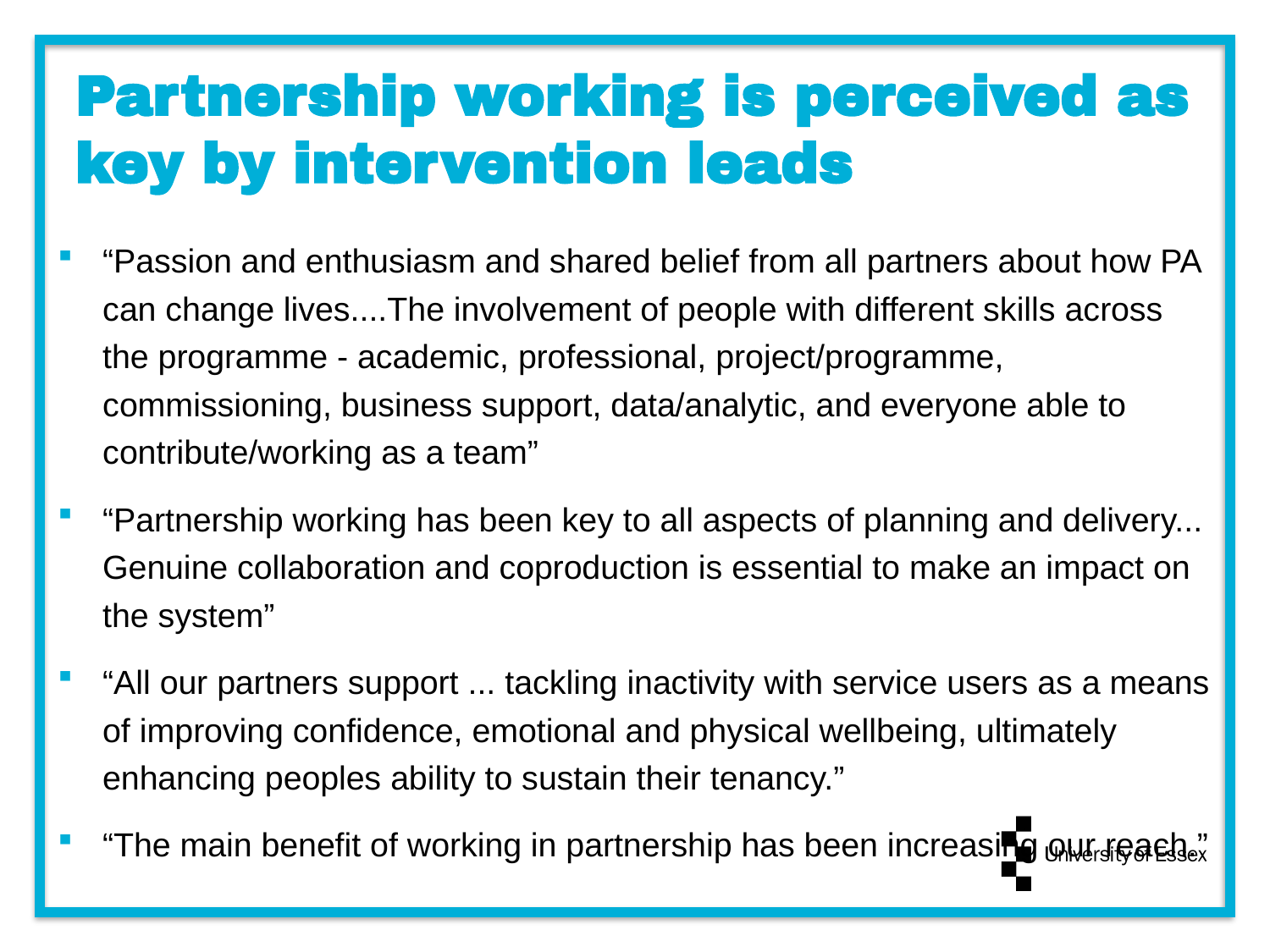

# Partnership working is perceived as key by intervention leads
“Passion and enthusiasm and shared belief from all partners about how PA can change lives....The involvement of people with different skills across the programme - academic, professional, project/programme, commissioning, business support, data/analytic, and everyone able to contribute/working as a team”
“Partnership working has been key to all aspects of planning and delivery... Genuine collaboration and coproduction is essential to make an impact on the system”
“All our partners support ... tackling inactivity with service users as a means of improving confidence, emotional and physical wellbeing, ultimately enhancing peoples ability to sustain their tenancy.”
“The main benefit of working in partnership has been increasing our reach.”